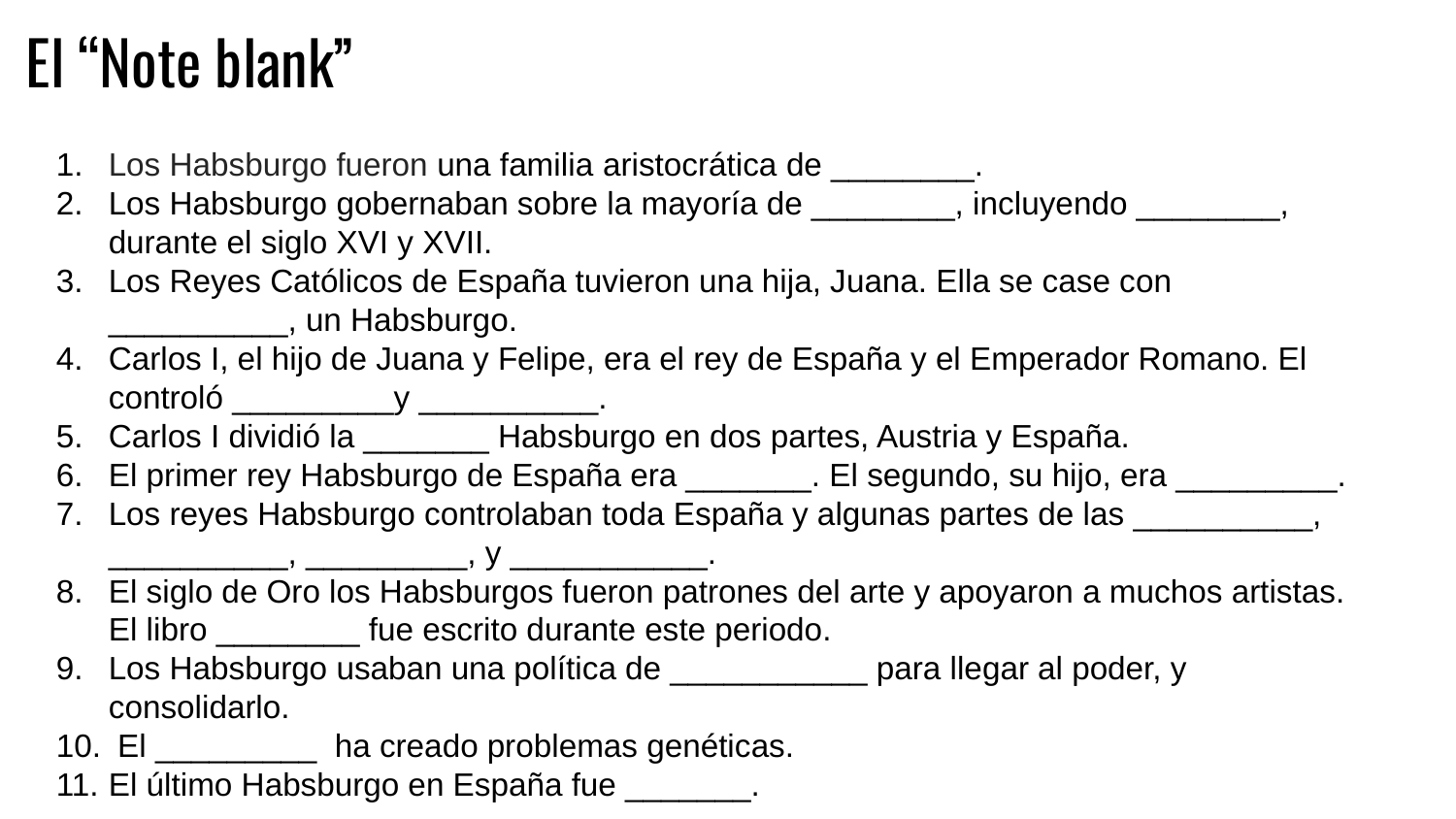

# El “Note blank”
Los Habsburgo fueron una familia aristocrática de ________.
Los Habsburgo gobernaban sobre la mayoría de ________, incluyendo ________, durante el siglo XVI y XVII.
Los Reyes Católicos de España tuvieron una hija, Juana. Ella se case con __________, un Habsburgo.
Carlos I, el hijo de Juana y Felipe, era el rey de España y el Emperador Romano. El controló _________y __________.
Carlos I dividió la _______ Habsburgo en dos partes, Austria y España.
El primer rey Habsburgo de España era _______. El segundo, su hijo, era _________.
Los reyes Habsburgo controlaban toda España y algunas partes de las __________, __________, _________, y ___________.
El siglo de Oro los Habsburgos fueron patrones del arte y apoyaron a muchos artistas. El libro ________ fue escrito durante este periodo.
Los Habsburgo usaban una política de ___________ para llegar al poder, y consolidarlo.
 El _________  ha creado problemas genéticas.
El último Habsburgo en España fue _______.